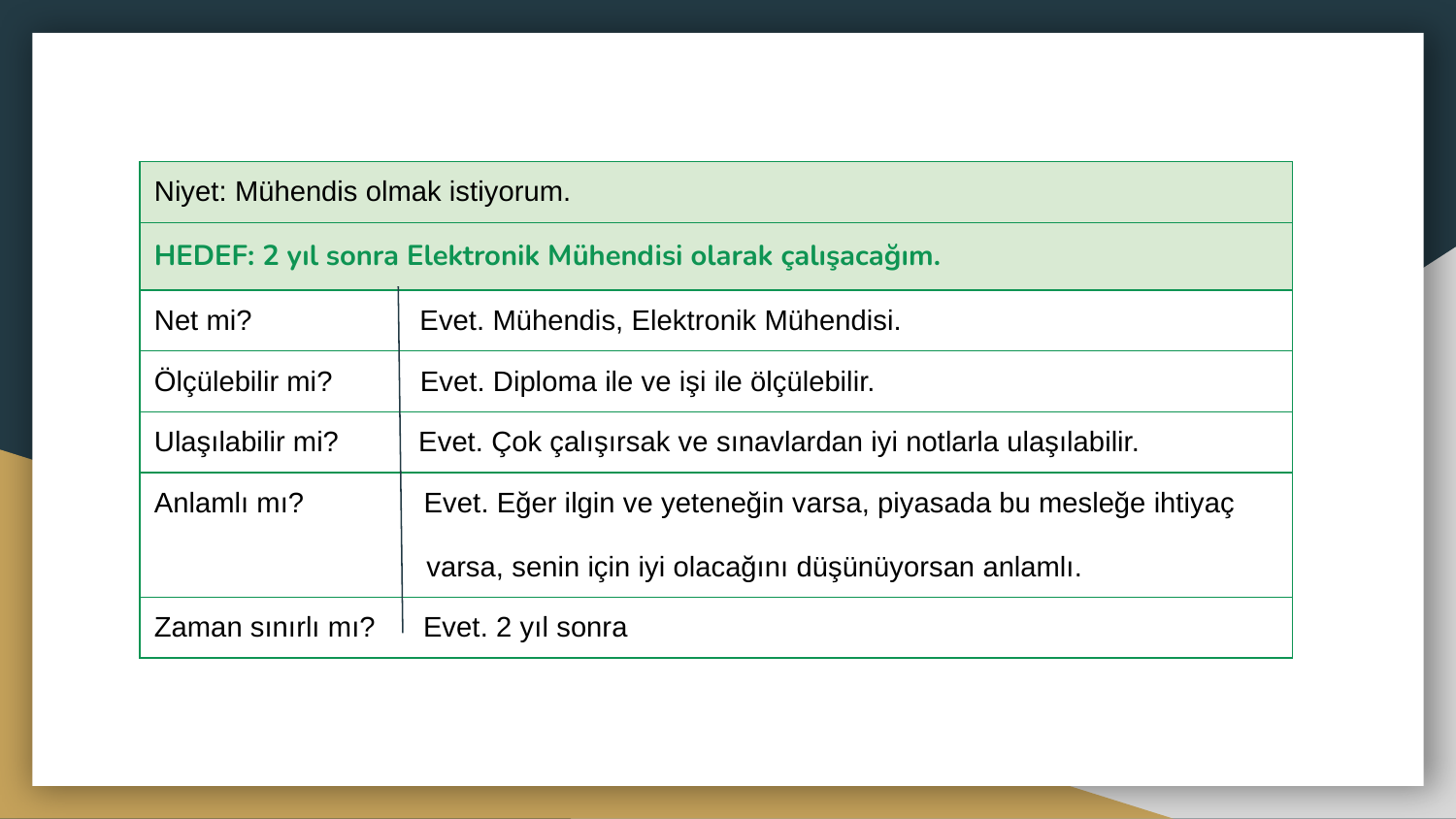

| Niyet: Mühendis olmak istiyorum. |
| --- |
| HEDEF: 2 yıl sonra Elektronik Mühendisi olarak çalışacağım. |
| Net mi? Evet. Mühendis, Elektronik Mühendisi. |
| Ölçülebilir mi? Evet. Diploma ile ve işi ile ölçülebilir. |
| Ulaşılabilir mi? Evet. Çok çalışırsak ve sınavlardan iyi notlarla ulaşılabilir. |
| Anlamlı mı? Evet. Eğer ilgin ve yeteneğin varsa, piyasada bu mesleğe ihtiyaç varsa, senin için iyi olacağını düşünüyorsan anlamlı. |
| Zaman sınırlı mı? Evet. 2 yıl sonra |